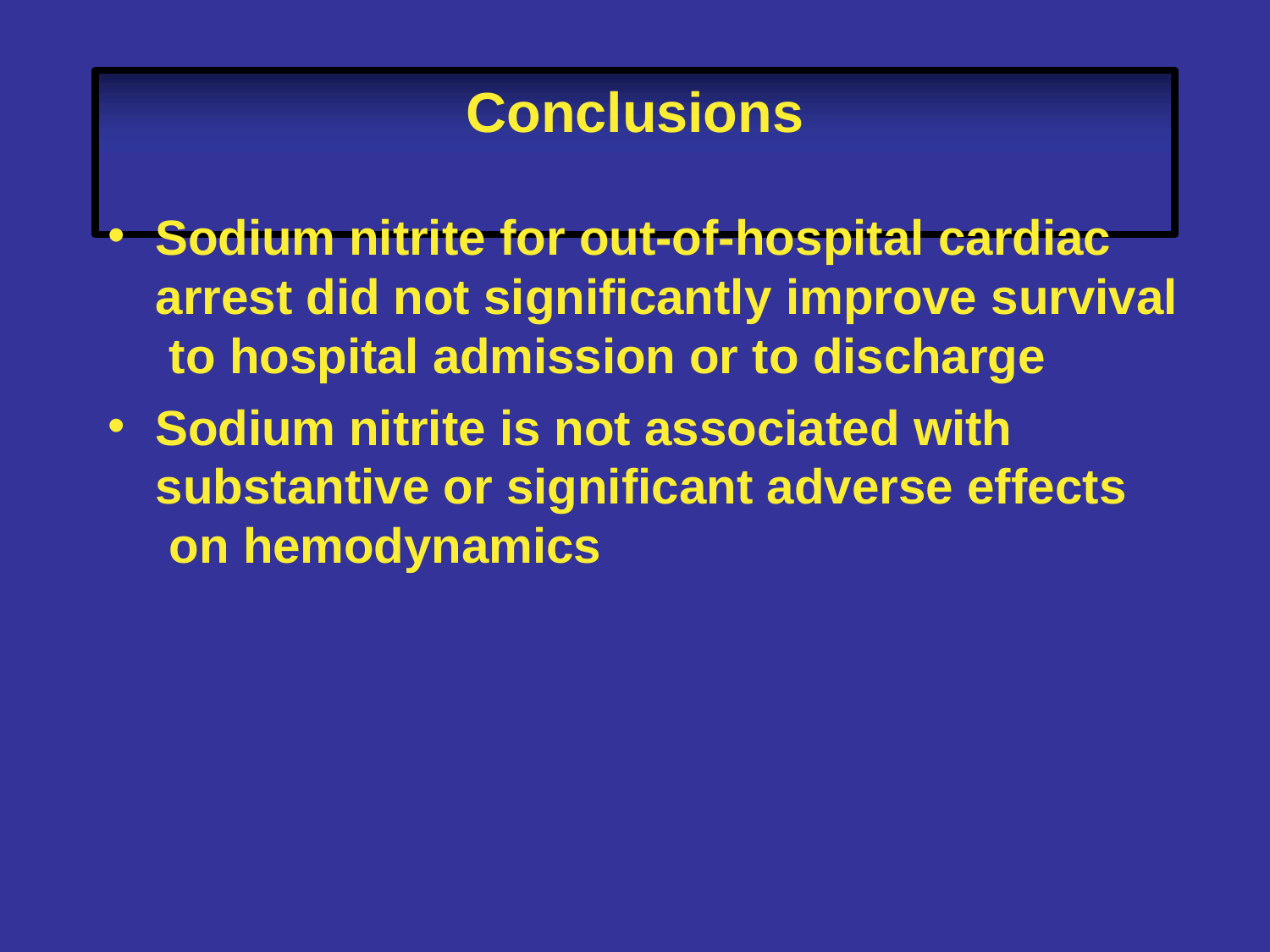

# Conclusions
Sodium nitrite for out-of-hospital cardiac  arrest did not significantly improve survival  to hospital admission or to discharge
Sodium nitrite is not associated with  substantive or significant adverse effects  on hemodynamics